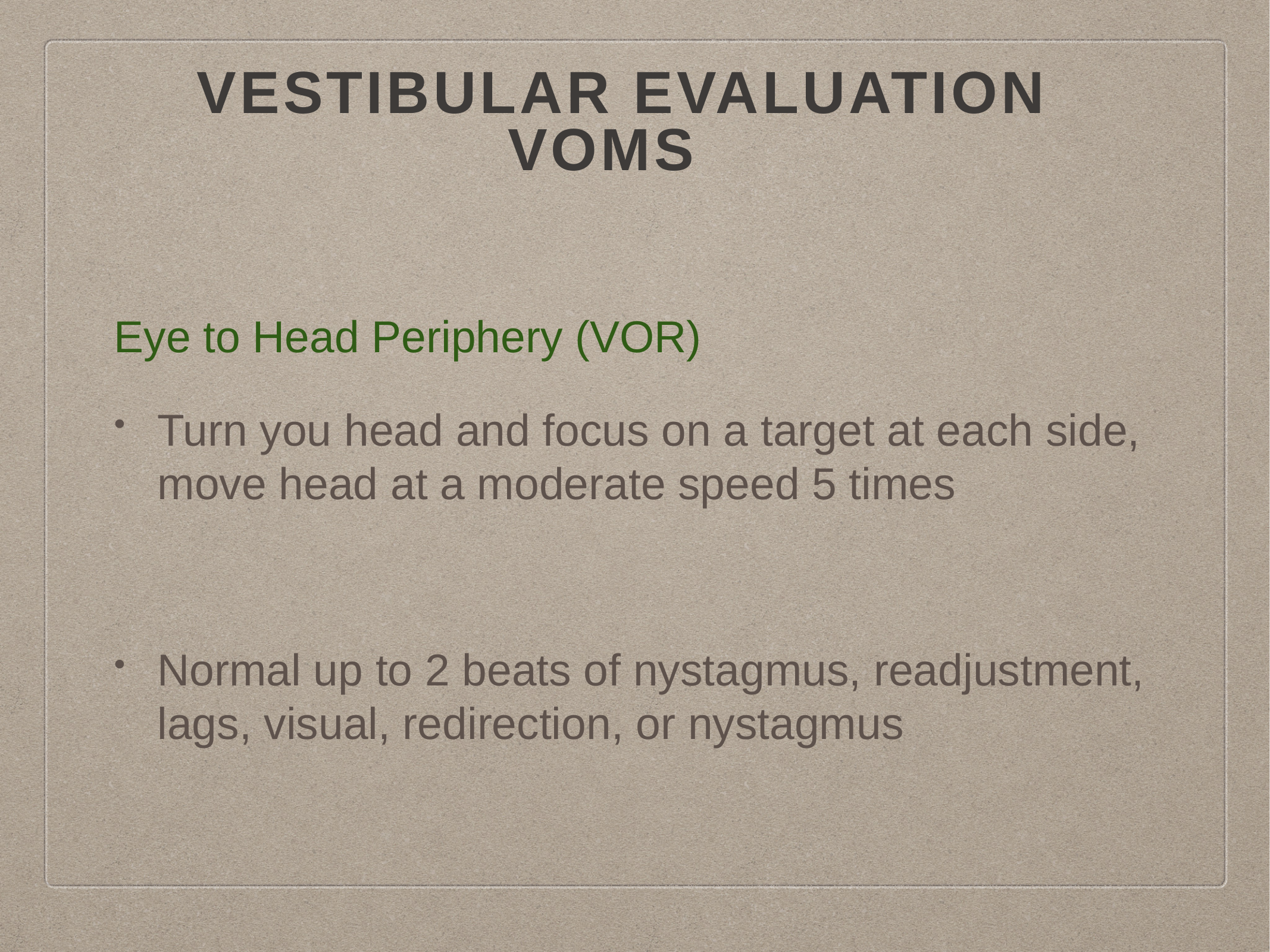

Vestibular evaluation
VOMS
Eye to Head Periphery (VOR)
Turn you head and focus on a target at each side, move head at a moderate speed 5 times

Normal up to 2 beats of nystagmus, readjustment, lags, visual, redirection, or nystagmus